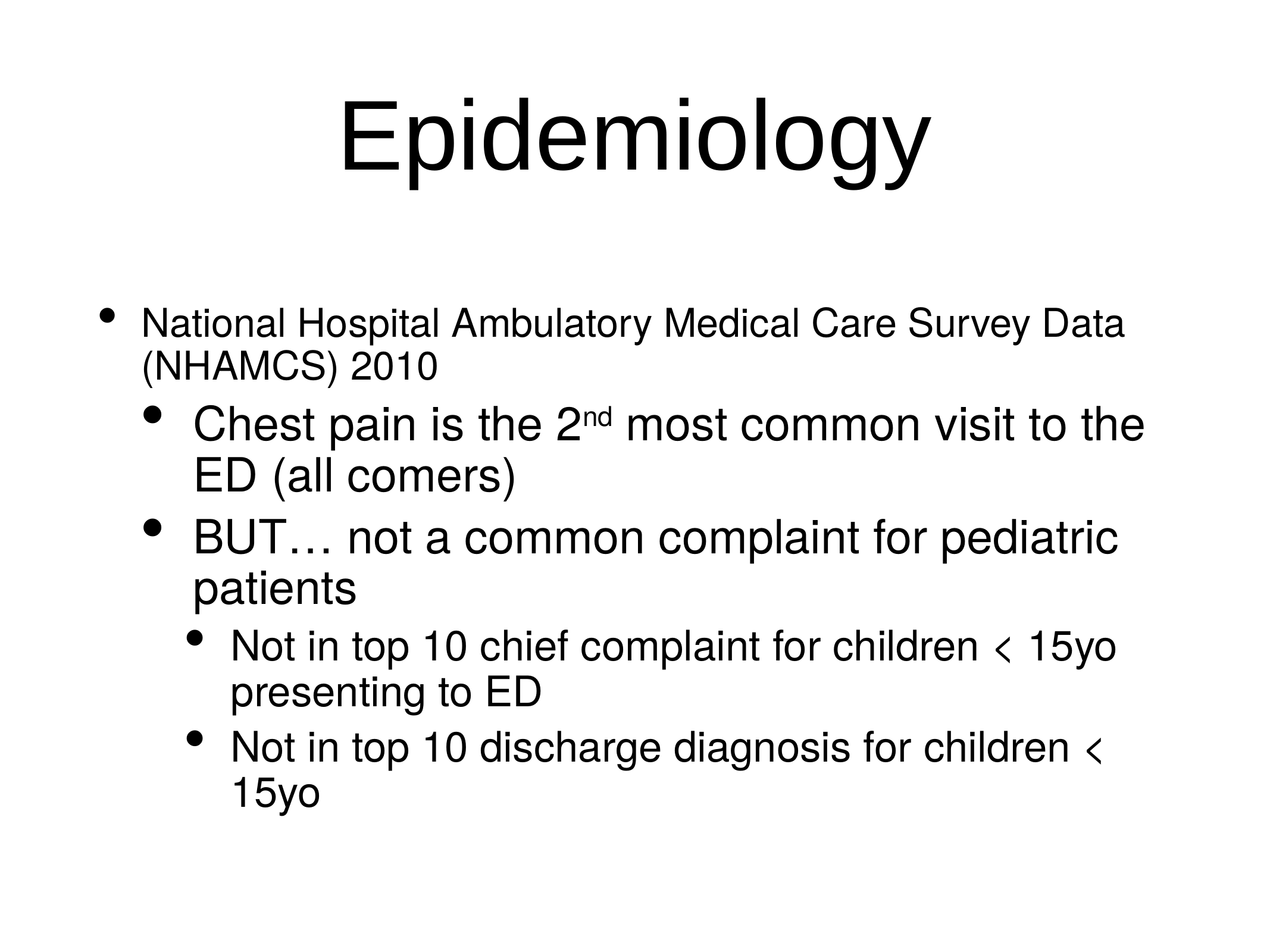

# Epidemiology
National Hospital Ambulatory Medical Care Survey Data  (NHAMCS) 2010
Chest pain is the 2nd most common visit to the ED (all comers)
BUT… not a common complaint for pediatric patients
Not in top 10 chief complaint for children < 15yo presenting to ED
Not in top 10 discharge diagnosis for children < 15yo